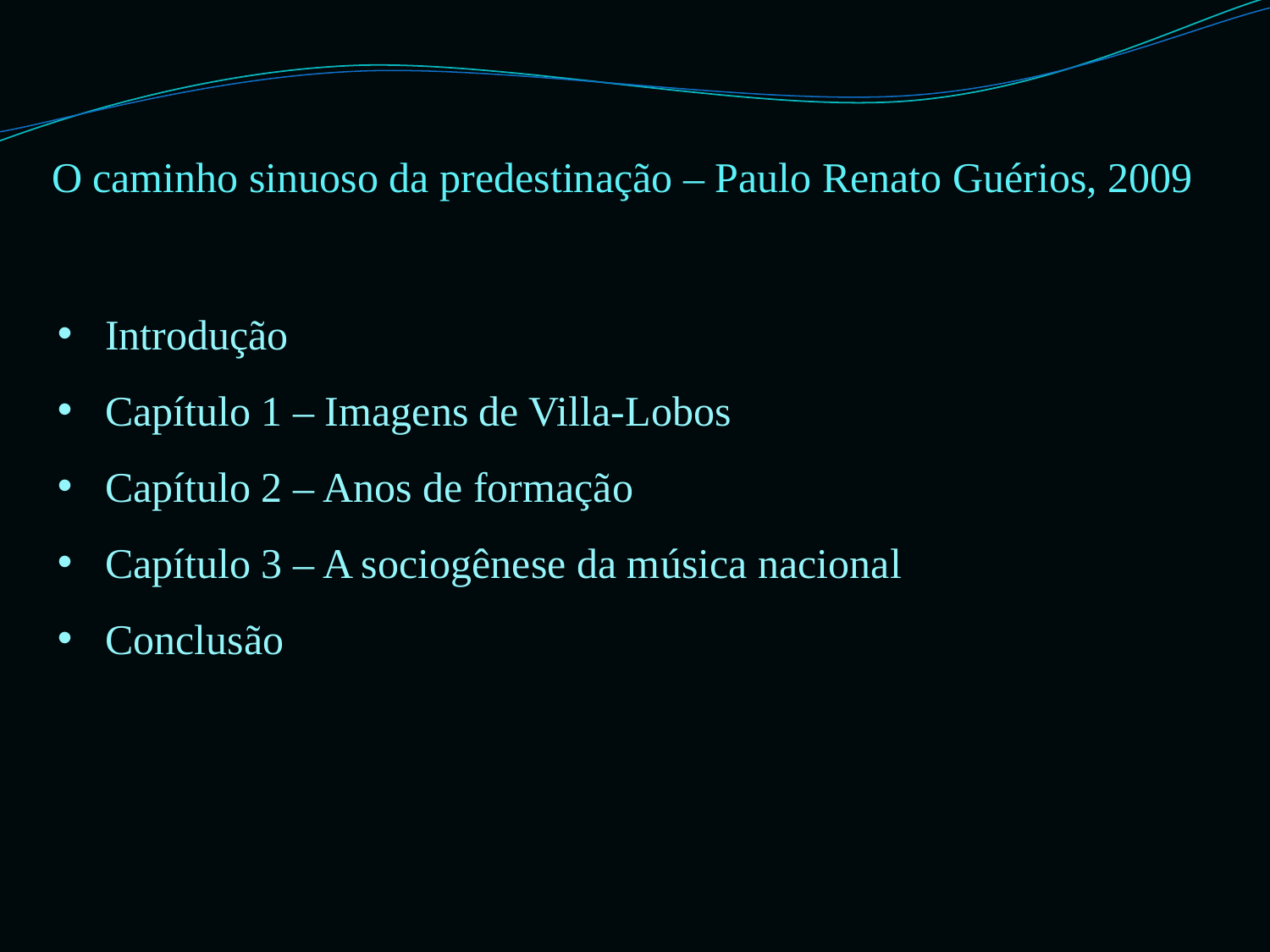

O caminho sinuoso da predestinação – Paulo Renato Guérios, 2009
Introdução
Capítulo 1 – Imagens de Villa-Lobos
Capítulo 2 – Anos de formação
Capítulo 3 – A sociogênese da música nacional
Conclusão